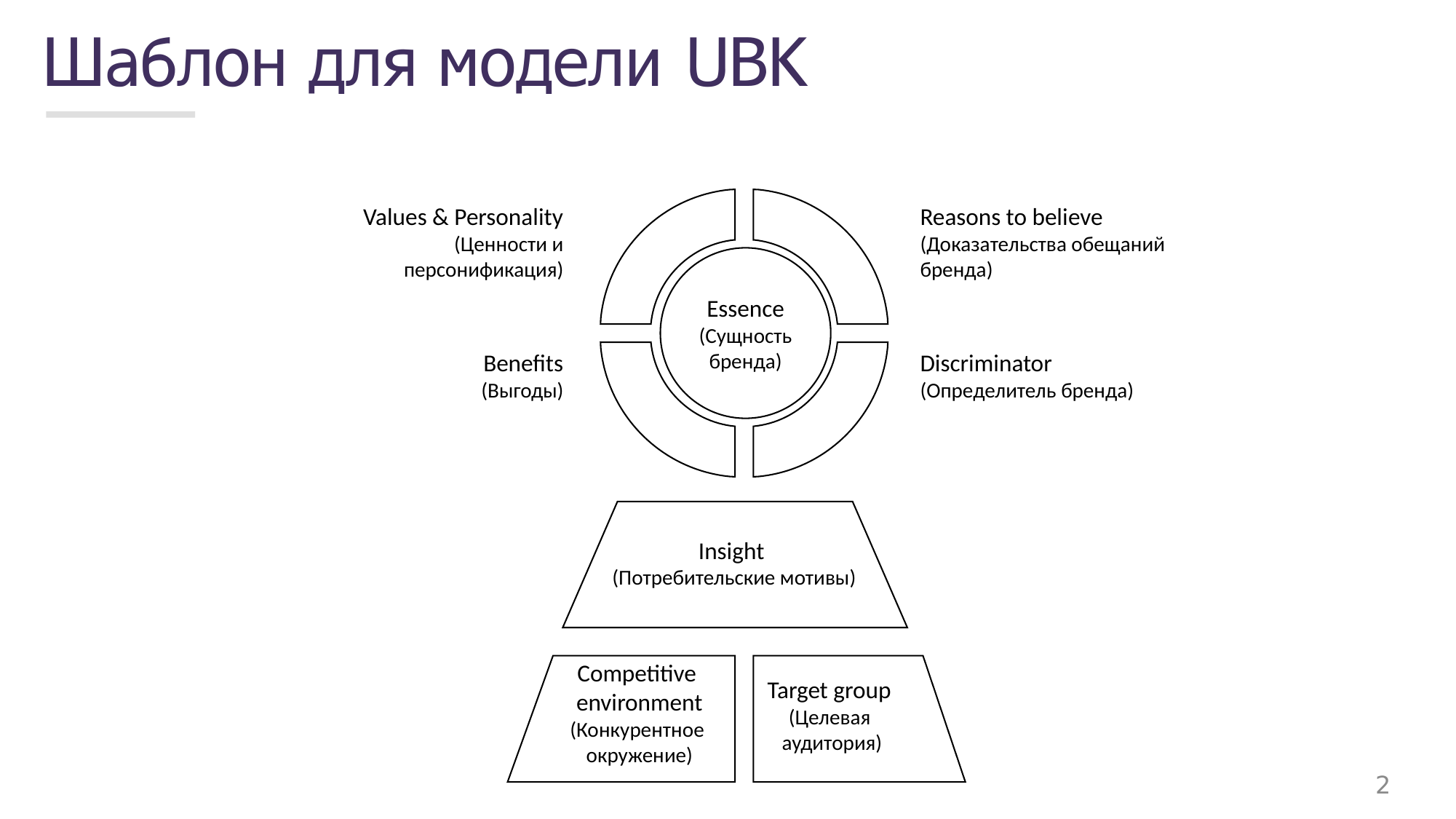

# Шаблон для модели UBK

Essence (Сущность бренда)
  Values & Personality
(Ценности и персонификация)
Reasons to believe
(Доказательства обещаний бренда)
Benefits
(Выгоды)
Discriminator
(Определитель бренда)

Insight
(Потребительские мотивы)

Competitive
environment
(Конкурентное
окружение)
Target group
(Целевая
аудитория)
2